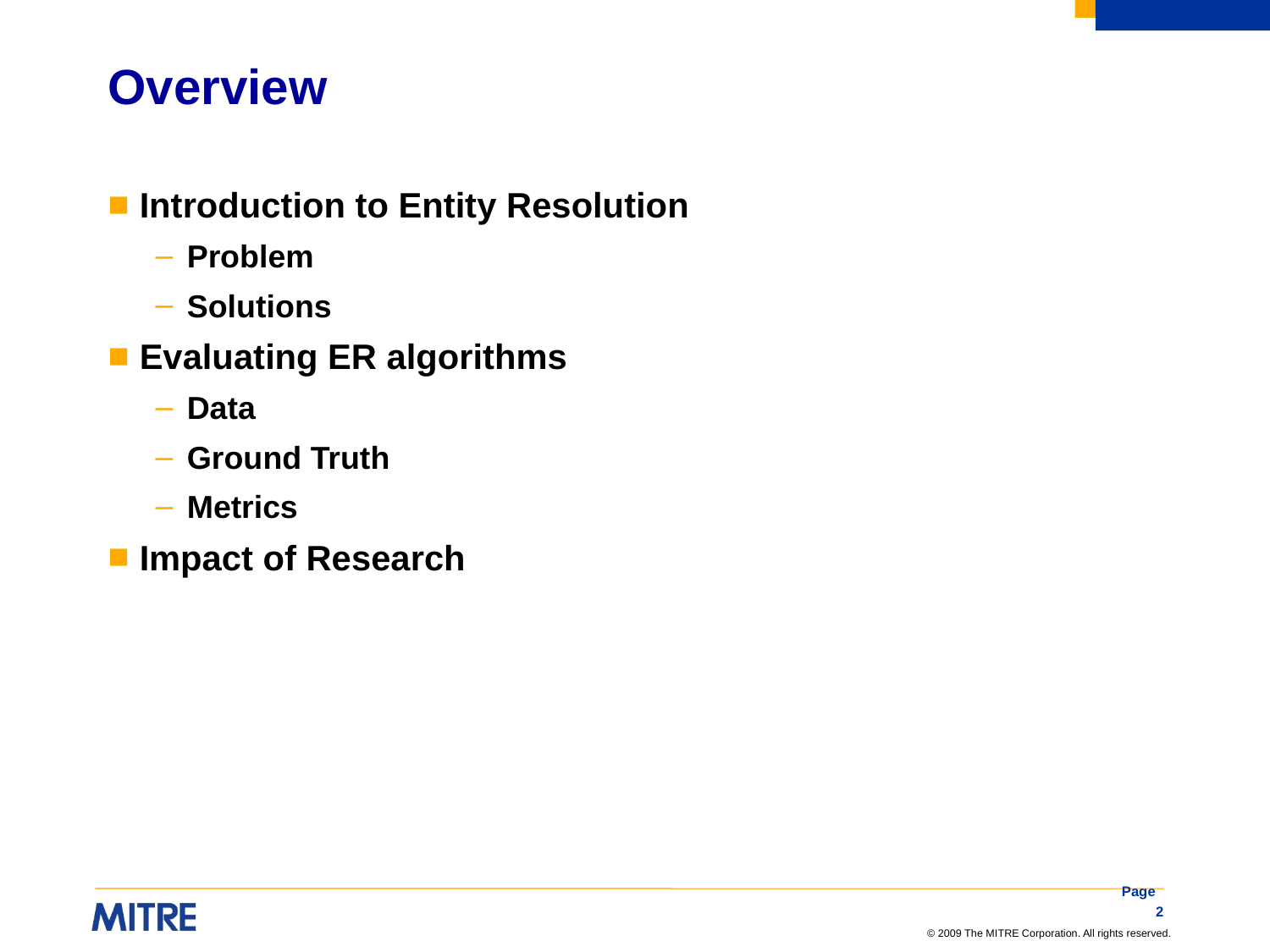

# Overview
Introduction to Entity Resolution
Problem
Solutions
Evaluating ER algorithms
Data
Ground Truth
Metrics
Impact of Research
Page  2